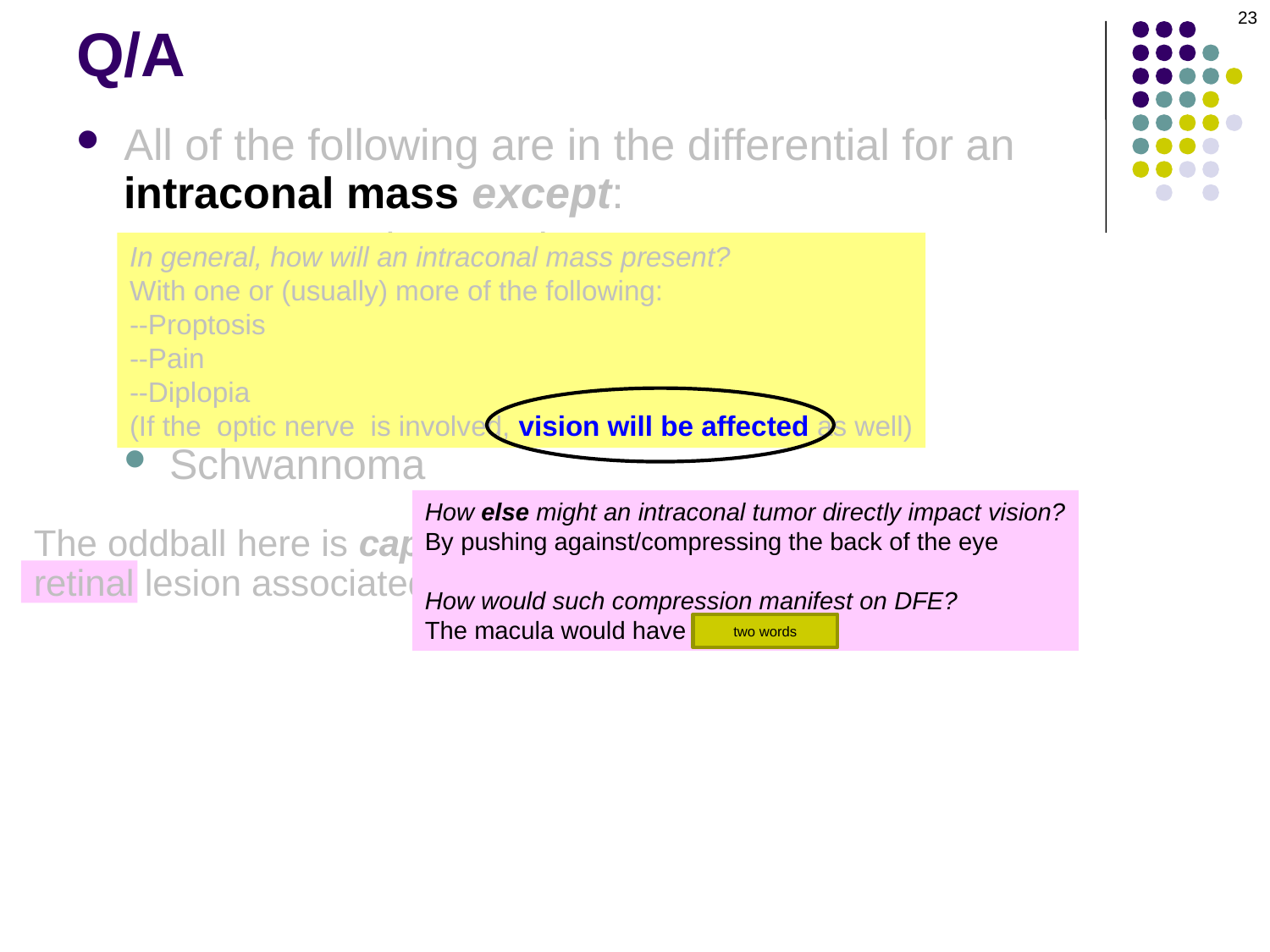

23
# Q/A
All of the following are in the differential for an intraconal mass except:
Cavernous hemangioma
Capillary hemangioblastoma
Hemangiopericytoma
Fibrous histiocytoma
Schwannoma

In general, how will an intraconal mass present?
With one or (usually) more of the following:
--Proptosis
--Pain
--Diplopia
(If the  optic nerve  is involved, vision will be affected as well)

How else might an intraconal tumor directly impact vision?
By pushing against/compressing the back of the eye

How would such compression manifest on DFE?
The macula would have  retinal striae
The oddball here is capillary hemangioblastoma, which is a            retinal lesion associated with von Hippel-Lindau disease.

two words